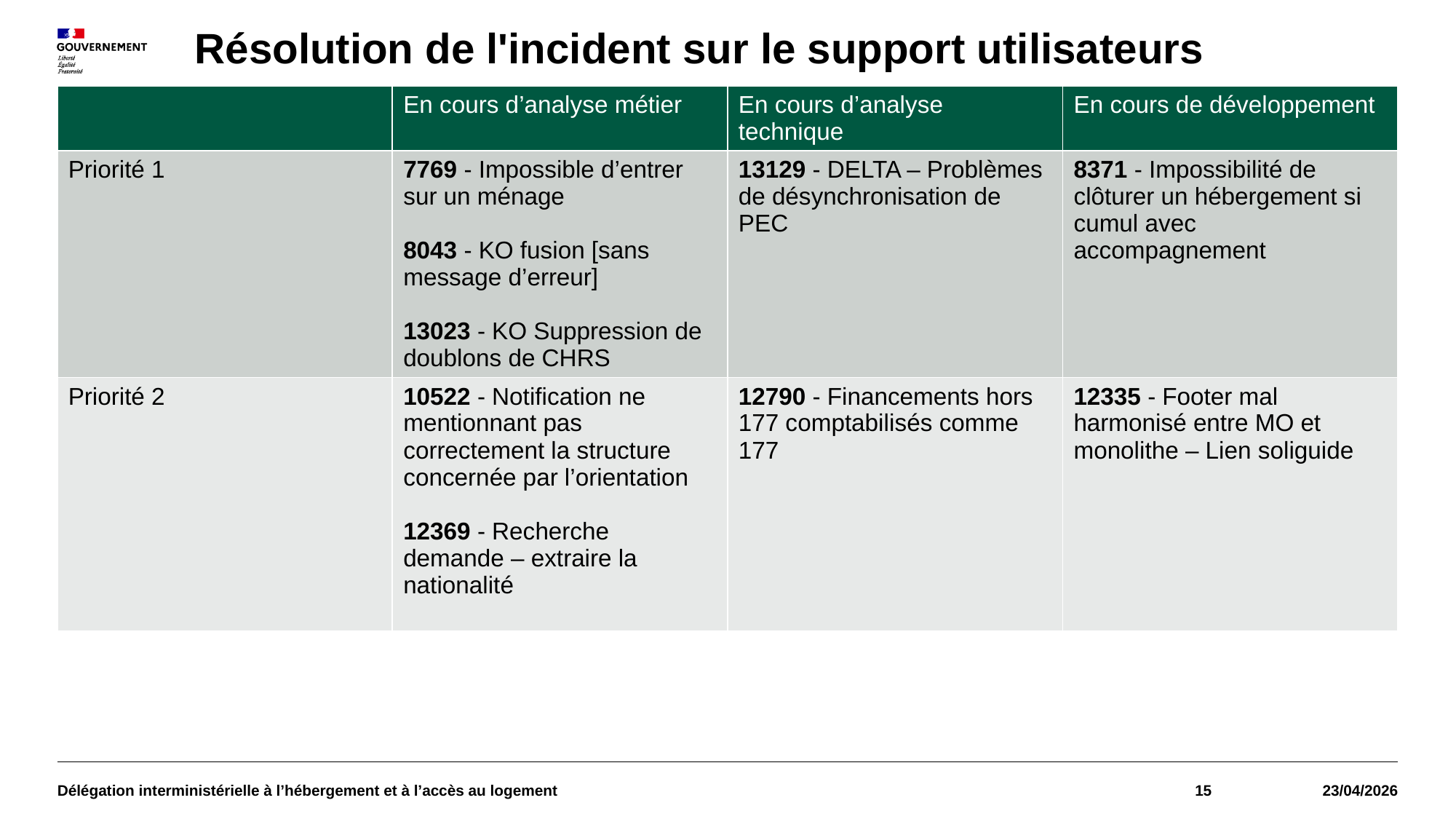

# Résolution de l'incident sur le support utilisateurs
|  | En cours d’analyse métier | En cours d’analyse technique | En cours de développement |
| --- | --- | --- | --- |
| Priorité 1 | 7769 - Impossible d’entrer sur un ménage 8043 - KO fusion [sans message d’erreur] 13023 - KO Suppression de doublons de CHRS | 13129 - DELTA – Problèmes de désynchronisation de PEC | 8371 - Impossibilité de clôturer un hébergement si cumul avec accompagnement |
| Priorité 2 | 10522 - Notification ne mentionnant pas correctement la structure concernée par l’orientation 12369 - Recherche demande – extraire la nationalité | 12790 - Financements hors 177 comptabilisés comme 177 | 12335 - Footer mal harmonisé entre MO et monolithe – Lien soliguide |
Délégation interministérielle à l’hébergement et à l’accès au logement
15
23/04/2026